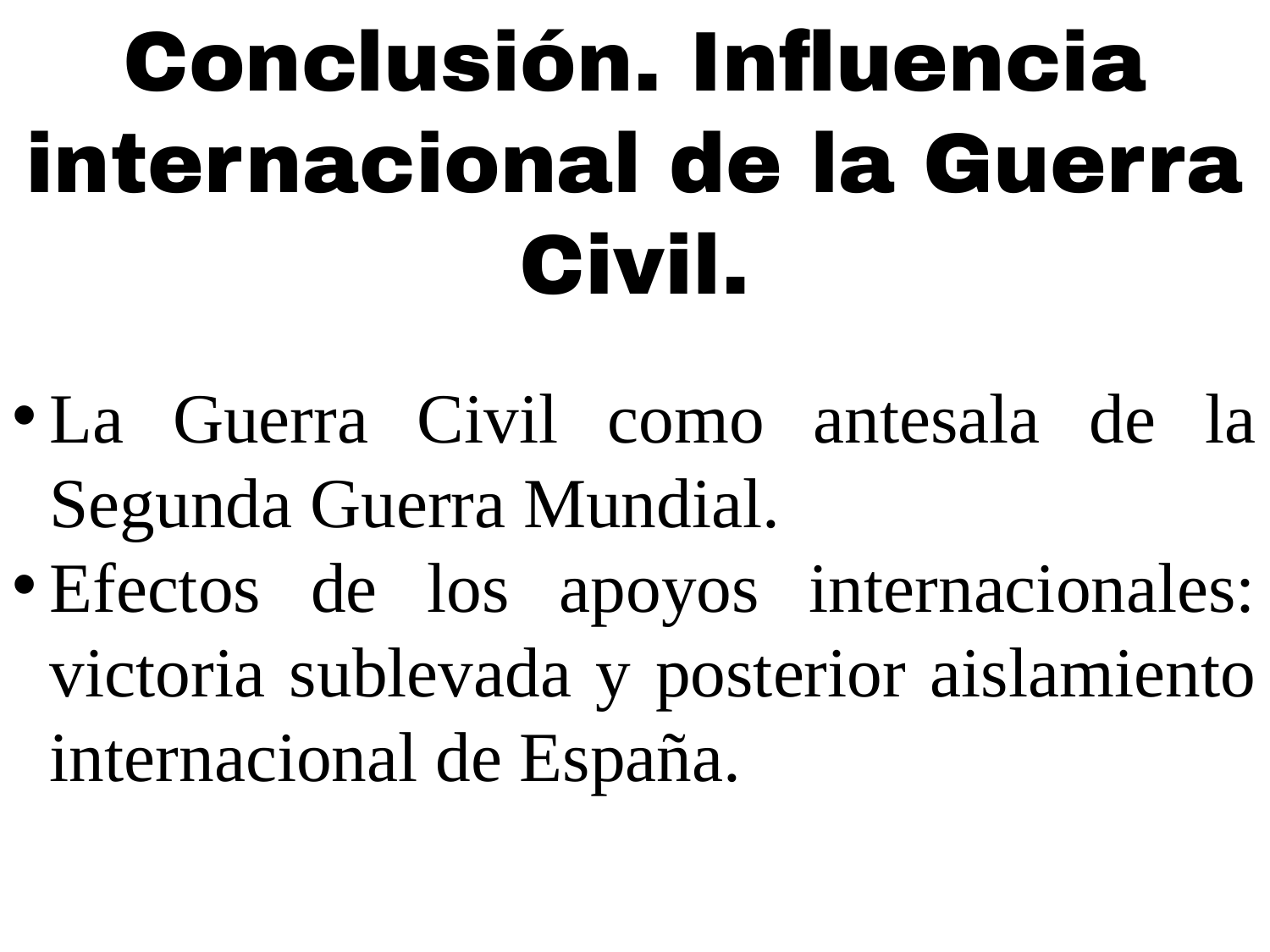

Conclusión. Influencia internacional de la Guerra Civil.
La Guerra Civil como antesala de la Segunda Guerra Mundial.
Efectos de los apoyos internacionales: victoria sublevada y posterior aislamiento internacional de España.